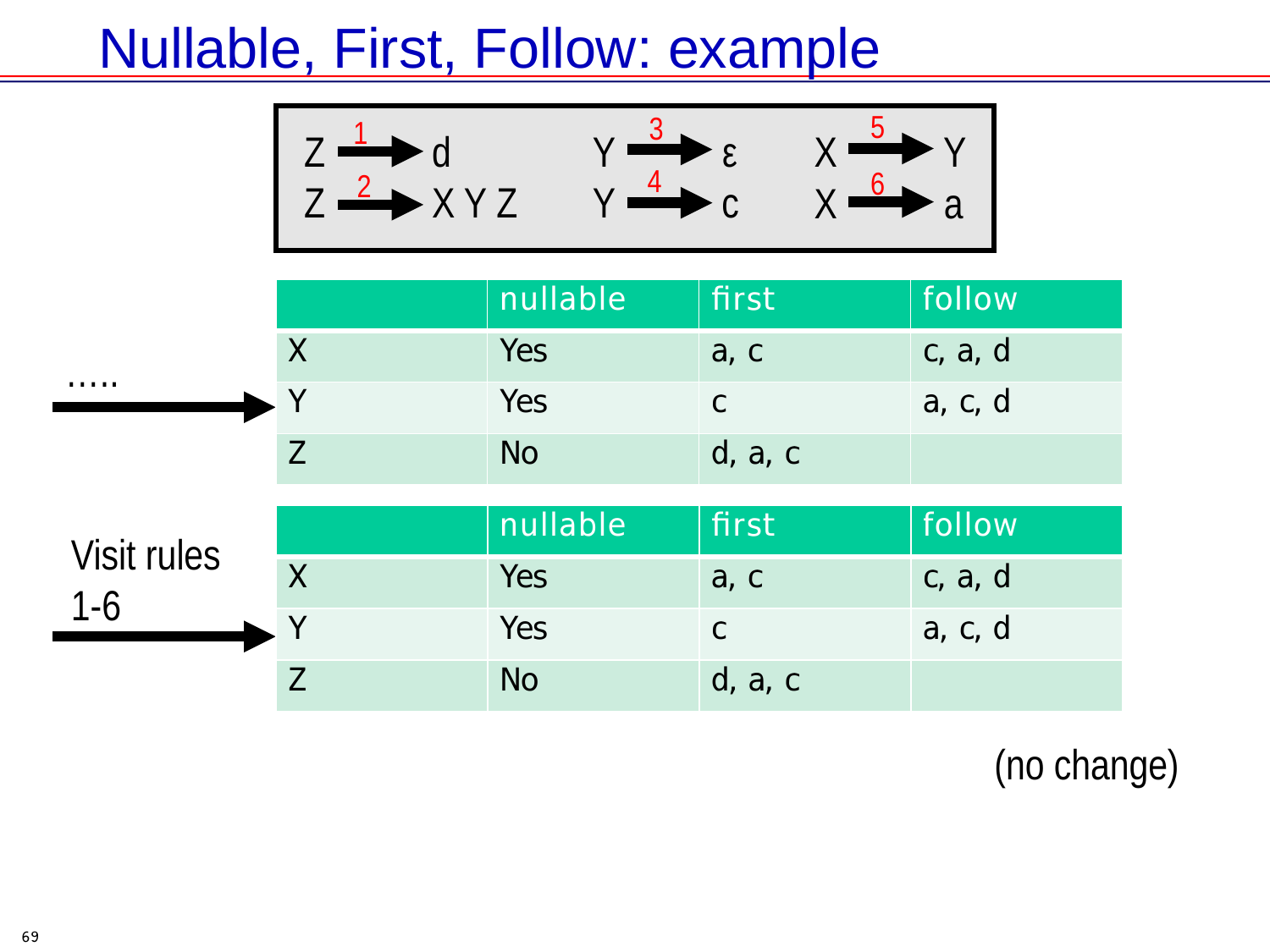

# Nullable, First, Follow: example
5
3
1

Z           d
Z           X Y Z
Y           ε
Y           c
X           Y
X           a
4
6
2
|  | nullable | first | follow |
| --- | --- | --- | --- |
| X | Yes | a, c | c, a, d |
| Y | Yes | c | a, c, d |
| Z | No | d, a, c |  |
…..
|  | nullable | first | follow |
| --- | --- | --- | --- |
| X | Yes | a, c | c, a, d |
| Y | Yes | c | a, c, d |
| Z | No | d, a, c |  |
Visit rules 1-6
(no change)
69